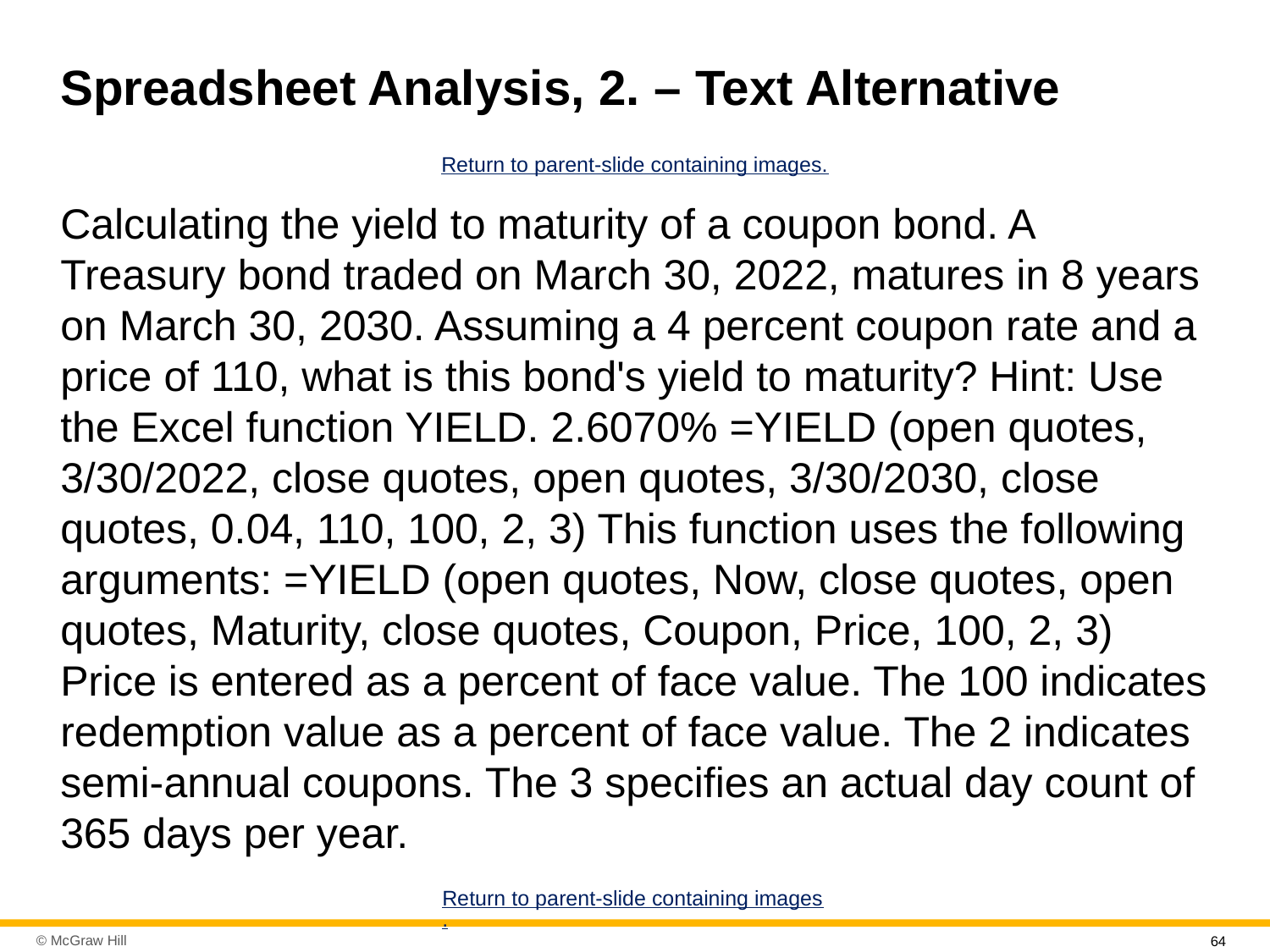

# Spreadsheet Analysis, 2. – Text Alternative
Return to parent-slide containing images.
Calculating the yield to maturity of a coupon bond. A Treasury bond traded on March 30, 2022, matures in 8 years on March 30, 2030. Assuming a 4 percent coupon rate and a price of 110, what is this bond's yield to maturity? Hint: Use the Excel function YIELD. 2.6070% =YIELD (open quotes, 3/30/2022, close quotes, open quotes, 3/30/2030, close quotes, 0.04, 110, 100, 2, 3) This function uses the following arguments: =YIELD (open quotes, Now, close quotes, open quotes, Maturity, close quotes, Coupon, Price, 100, 2, 3) Price is entered as a percent of face value. The 100 indicates redemption value as a percent of face value. The 2 indicates semi-annual coupons. The 3 specifies an actual day count of 365 days per year.
Return to parent-slide containing images.
64